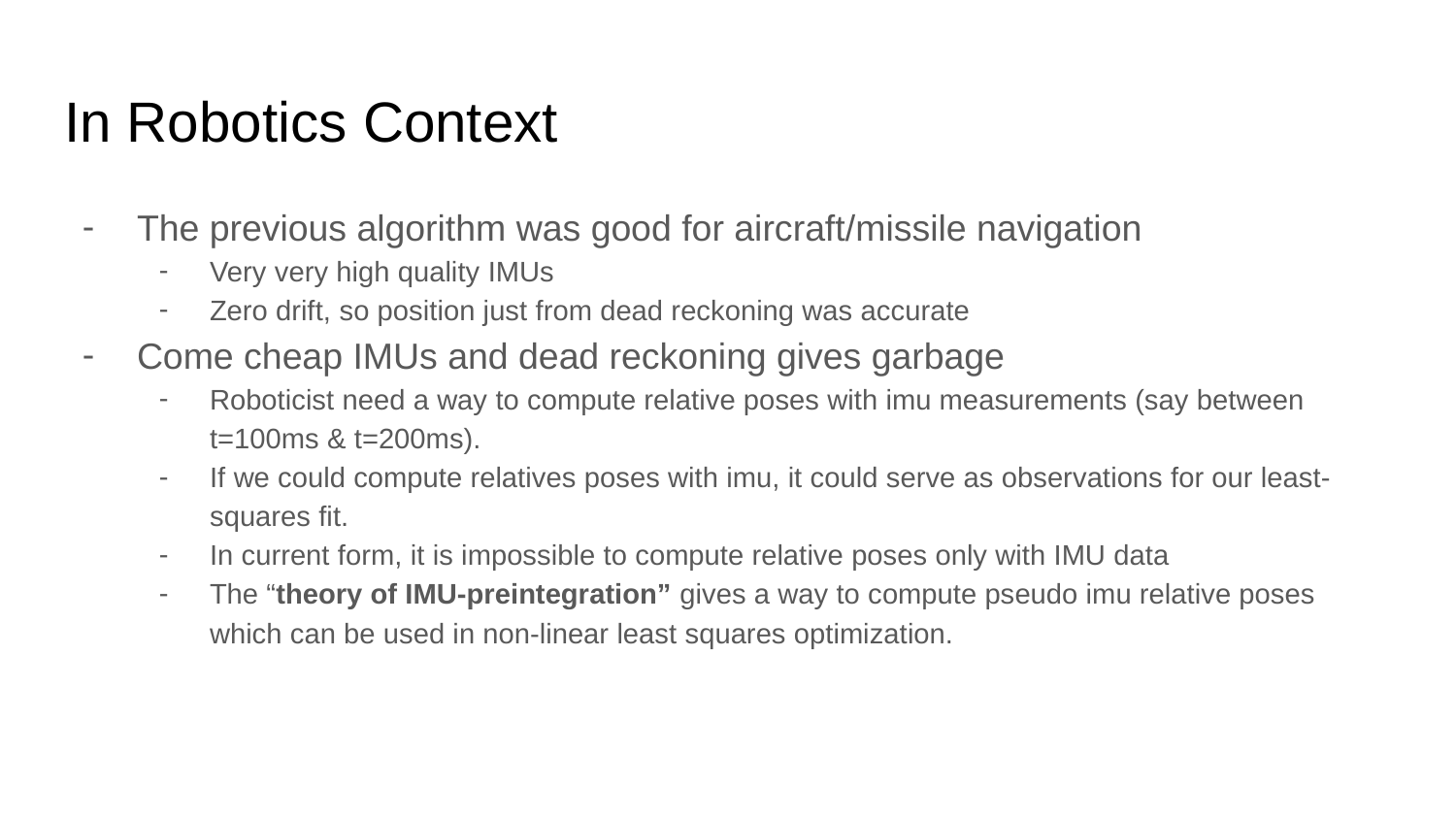

# In Robotics Context
The previous algorithm was good for aircraft/missile navigation
Very very high quality IMUs
Zero drift, so position just from dead reckoning was accurate
Come cheap IMUs and dead reckoning gives garbage
Roboticist need a way to compute relative poses with imu measurements (say between t=100ms & t=200ms).
If we could compute relatives poses with imu, it could serve as observations for our least-squares fit.
In current form, it is impossible to compute relative poses only with IMU data
The “theory of IMU-preintegration” gives a way to compute pseudo imu relative poses which can be used in non-linear least squares optimization.